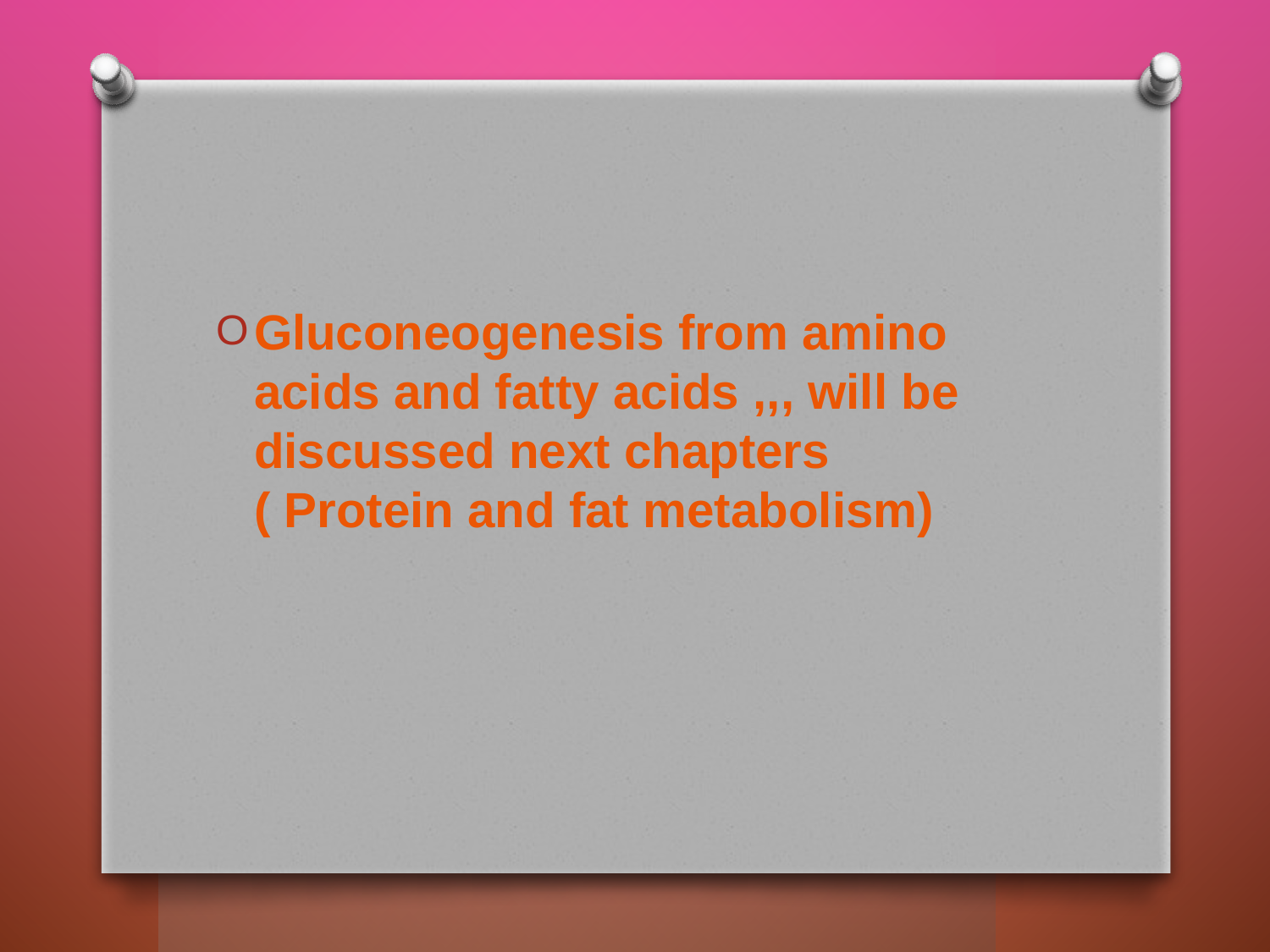

#
Gluconeogenesis from amino acids and fatty acids ,,, will be discussed next chapters   ( Protein and fat metabolism)